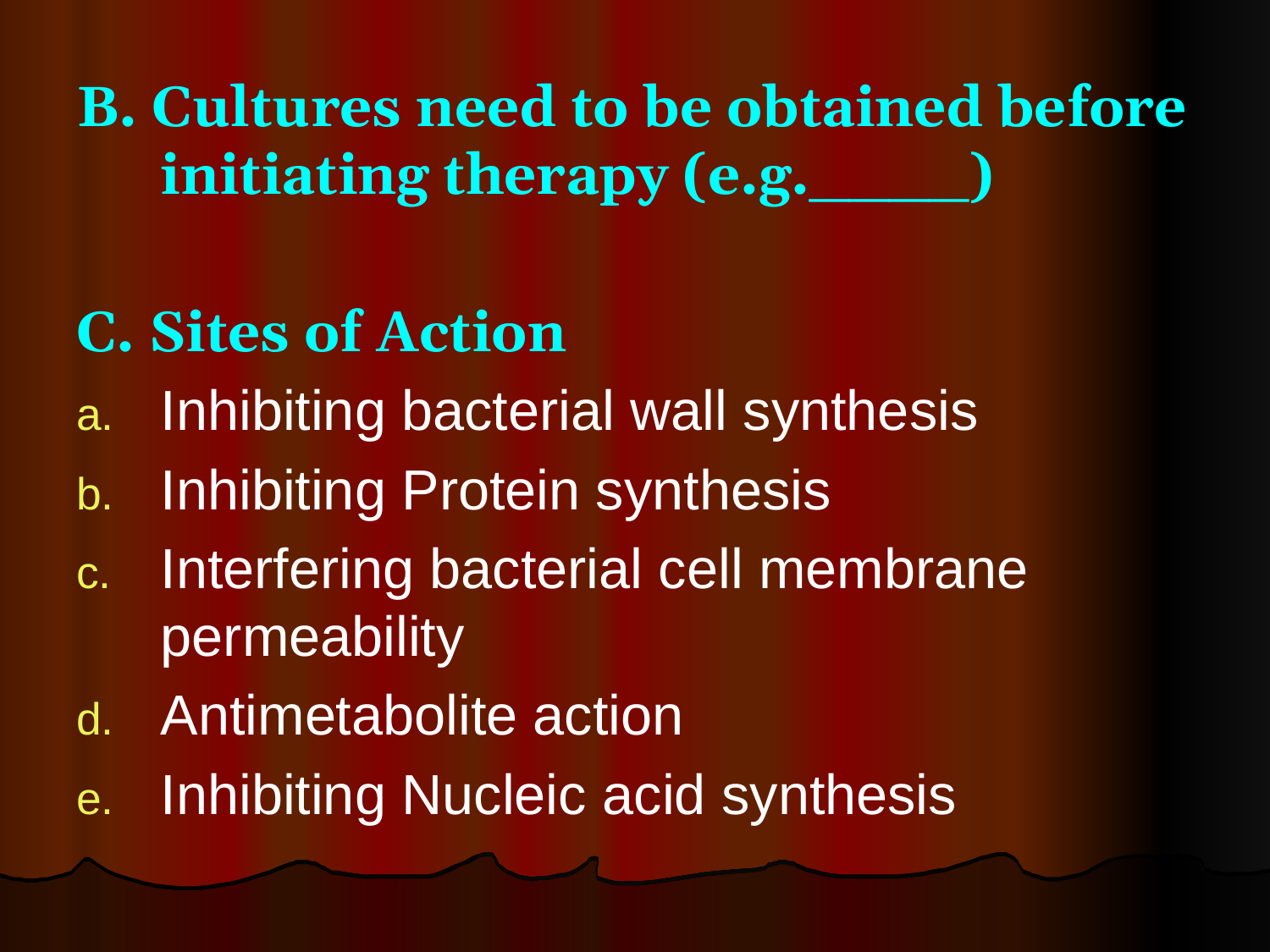

B. Cultures need to be obtained before initiating therapy (e.g.____)

C. Sites of Action
Inhibiting bacterial wall synthesis
Inhibiting Protein synthesis
Interfering bacterial cell membrane permeability
Antimetabolite action
Inhibiting Nucleic acid synthesis